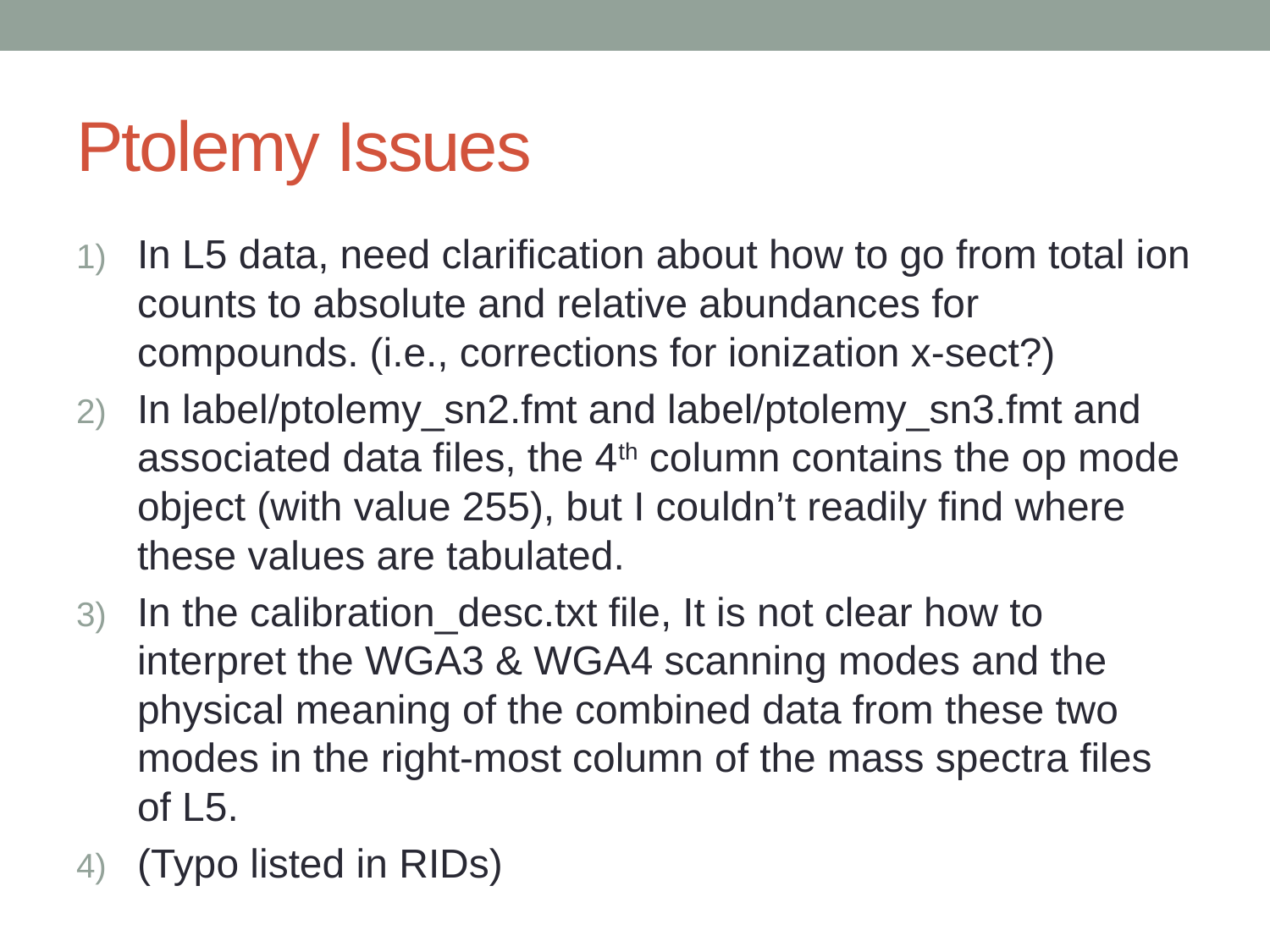

# Ptolemy Issues
In L5 data, need clarification about how to go from total ion counts to absolute and relative abundances for compounds. (i.e., corrections for ionization x-sect?)
In label/ptolemy_sn2.fmt and label/ptolemy_sn3.fmt and associated data files, the 4th column contains the op mode object (with value 255), but I couldn’t readily find where these values are tabulated.
In the calibration_desc.txt file, It is not clear how to interpret the WGA3 & WGA4 scanning modes and the physical meaning of the combined data from these two modes in the right-most column of the mass spectra files of L5.
(Typo listed in RIDs)